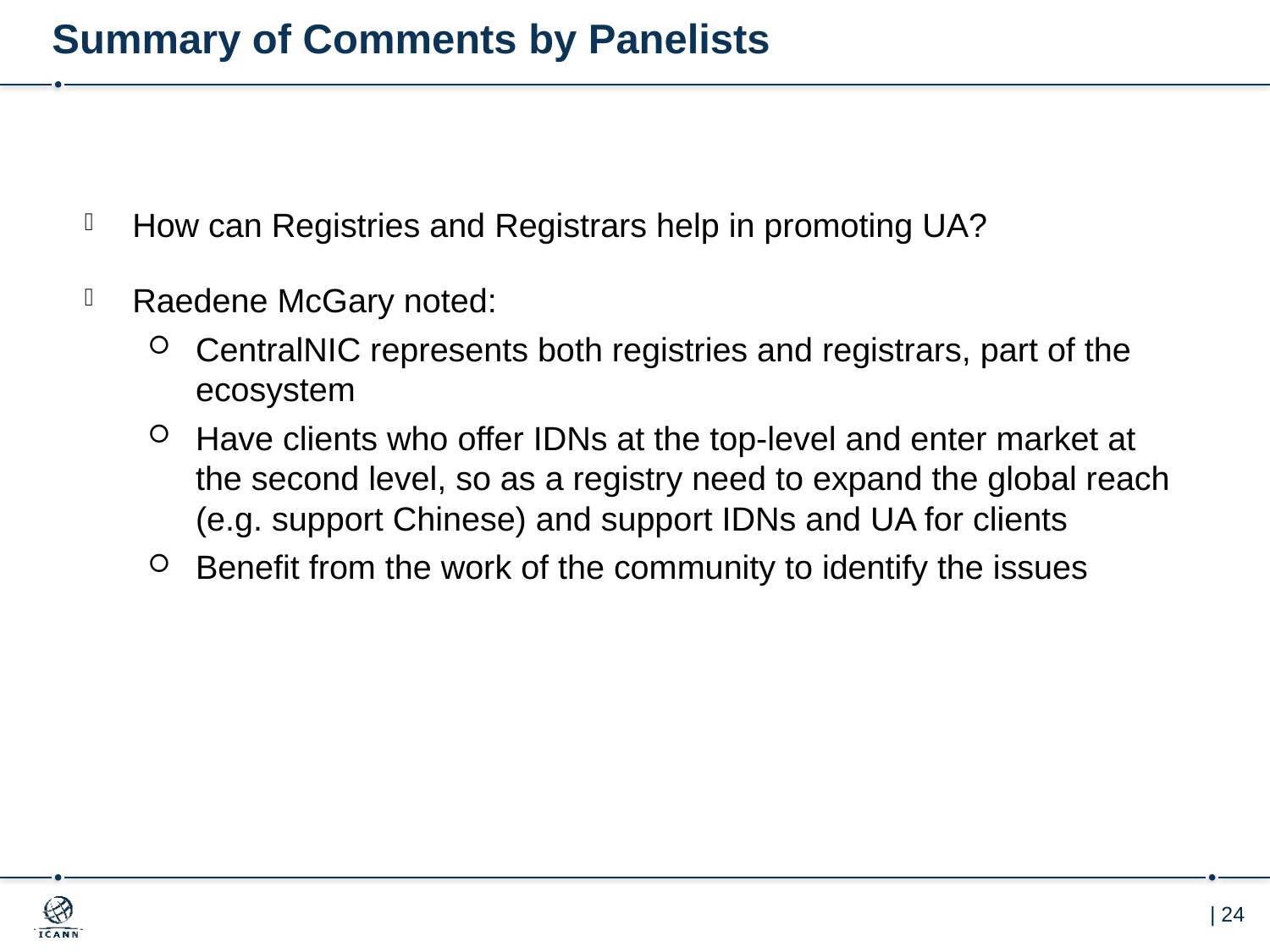

# Summary of Comments by Panelists
How can Registries and Registrars help in promoting UA?
Raedene McGary noted:
CentralNIC represents both registries and registrars, part of the ecosystem
Have clients who offer IDNs at the top-level and enter market at the second level, so as a registry need to expand the global reach (e.g. support Chinese) and support IDNs and UA for clients
Benefit from the work of the community to identify the issues